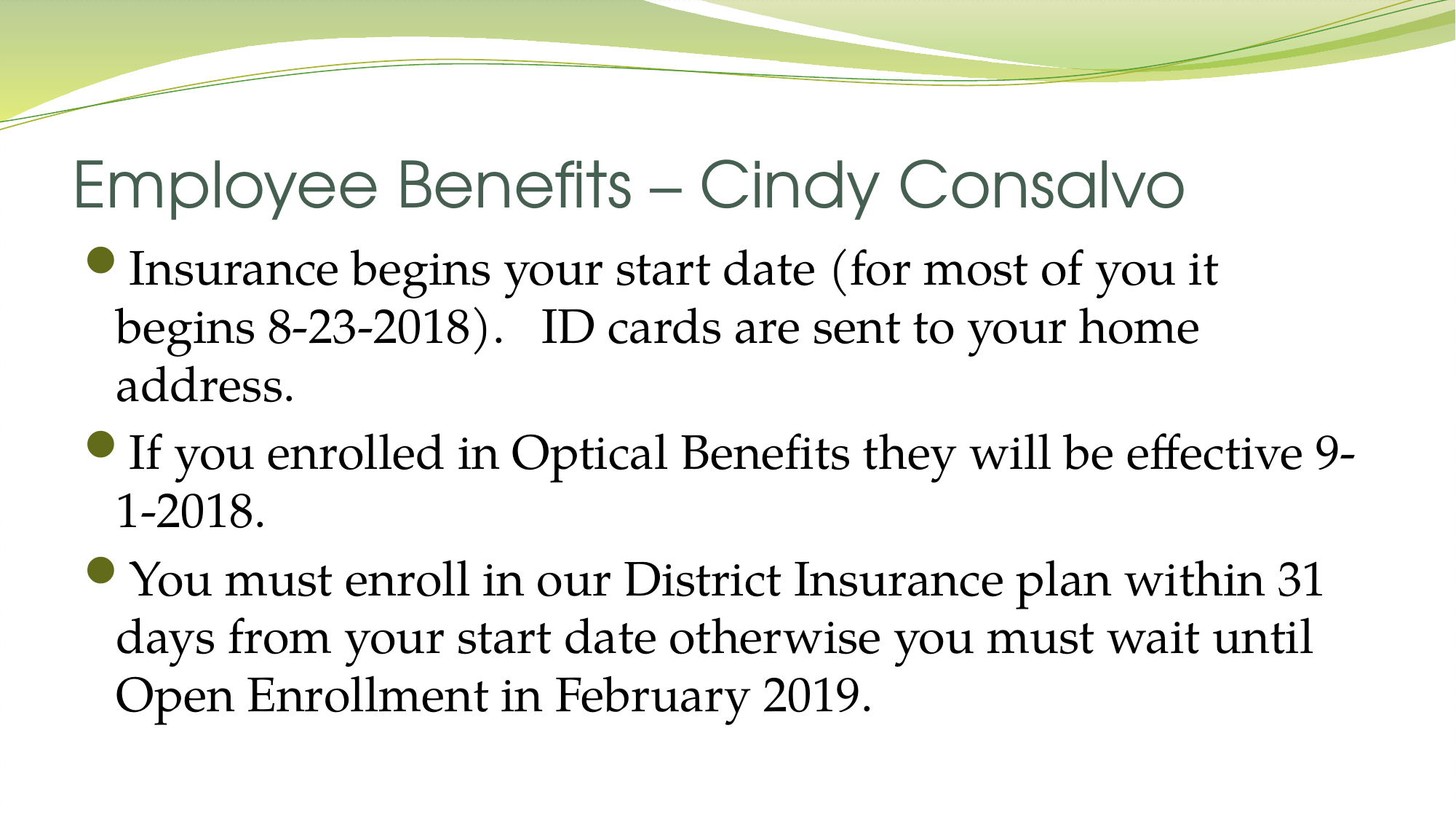

# Employee Benefits – Cindy Consalvo
Insurance begins your start date (for most of you it begins 8-23-2018).   ID cards are sent to your home address.
If you enrolled in Optical Benefits they will be effective 9-1-2018.
You must enroll in our District Insurance plan within 31 days from your start date otherwise you must wait until Open Enrollment in February 2019.